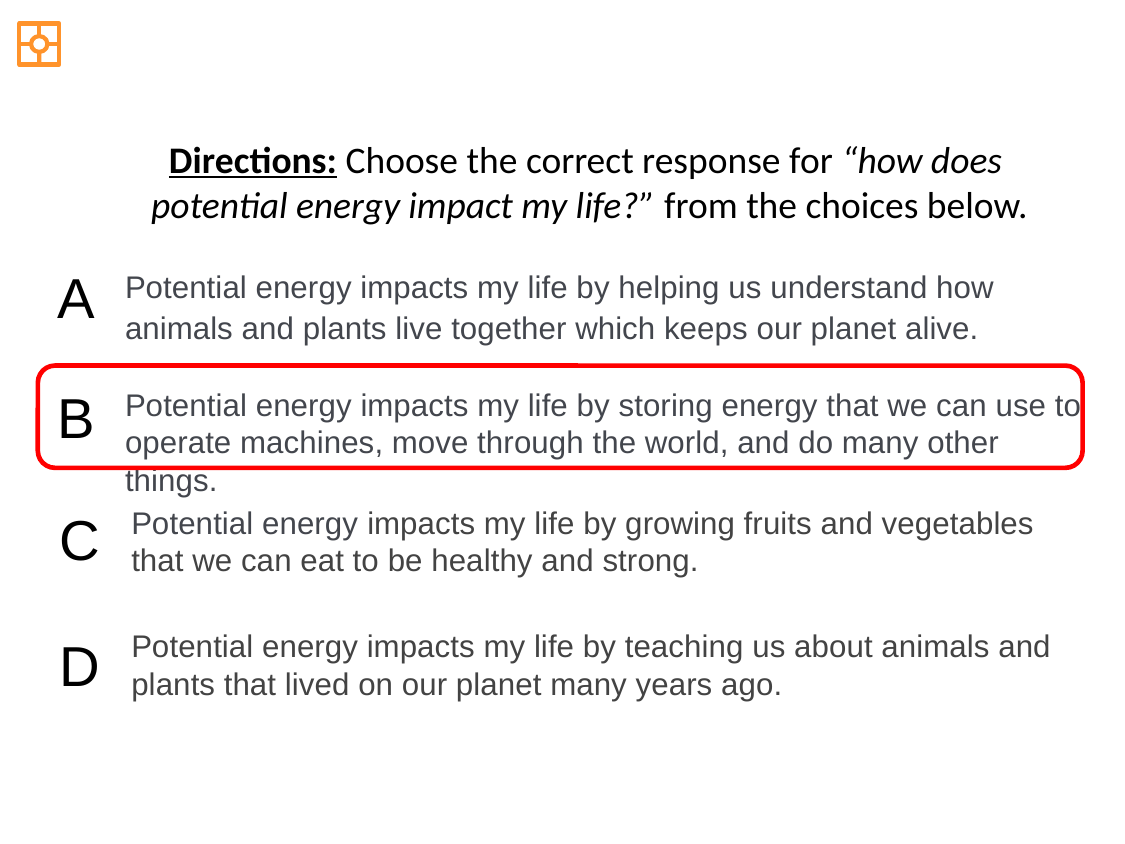

Directions: Choose the correct response for “how does
potential energy impact my life?” from the choices below.
A
Potential energy impacts my life by helping us understand how animals and plants live together which keeps our planet alive.

B
Potential energy impacts my life by storing energy that we can use to operate machines, move through the world, and do many other things.
Potential energy impacts my life by growing fruits and vegetables that we can eat to be healthy and strong.
C
Potential energy impacts my life by teaching us about animals and plants that lived on our planet many years ago.
D